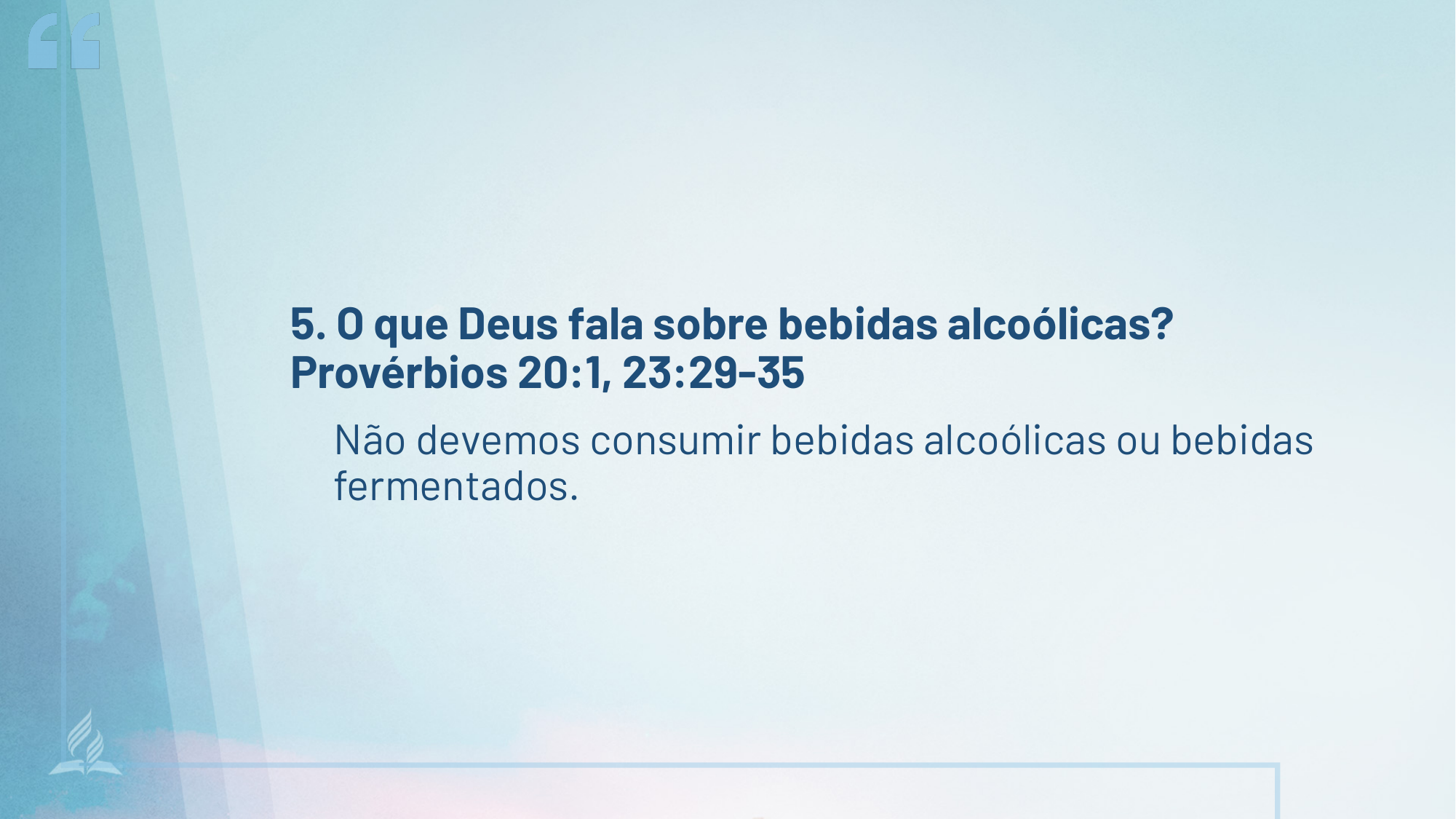

5. O que Deus fala sobre bebidas alcoólicas? Provérbios 20:1, 23:29-35
Não devemos consumir bebidas alcoólicas ou bebidas fermentados.